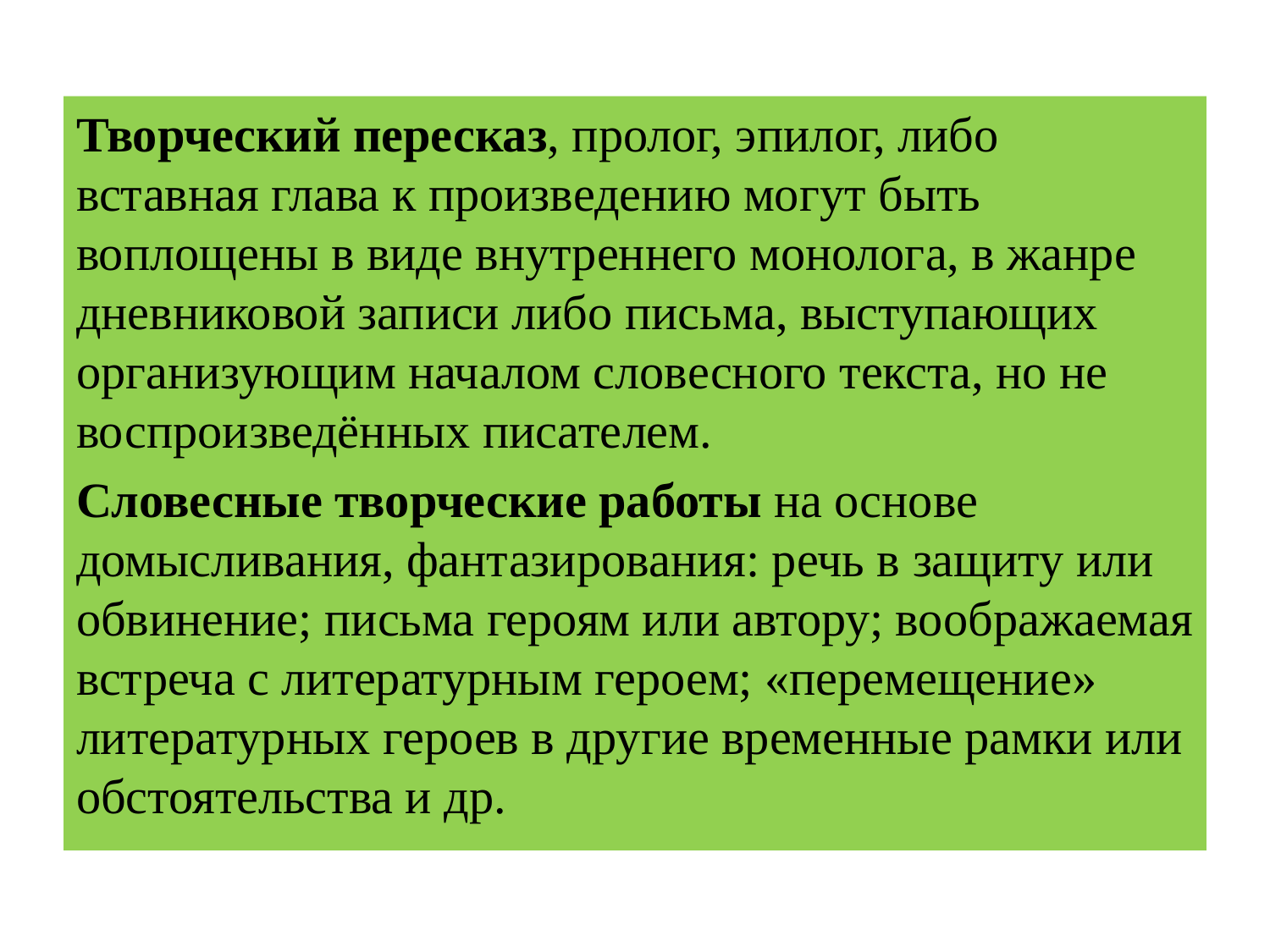

Творческий пересказ, пролог, эпилог, либо вставная глава к произведению могут быть воплощены в виде внутреннего монолога, в жанре дневниковой записи либо пись­ма, вы­ступающих организующим началом словесного текста, но не воспроизведённых писате­лем.
Словесные творческие работы на основе домысливания, фантазирования: речь в защиту или обвинение; письма героям или автору; воображаемая встреча с литературным героем; «перемещение» литературных героев в другие временные рамки или обстоятельства и др.